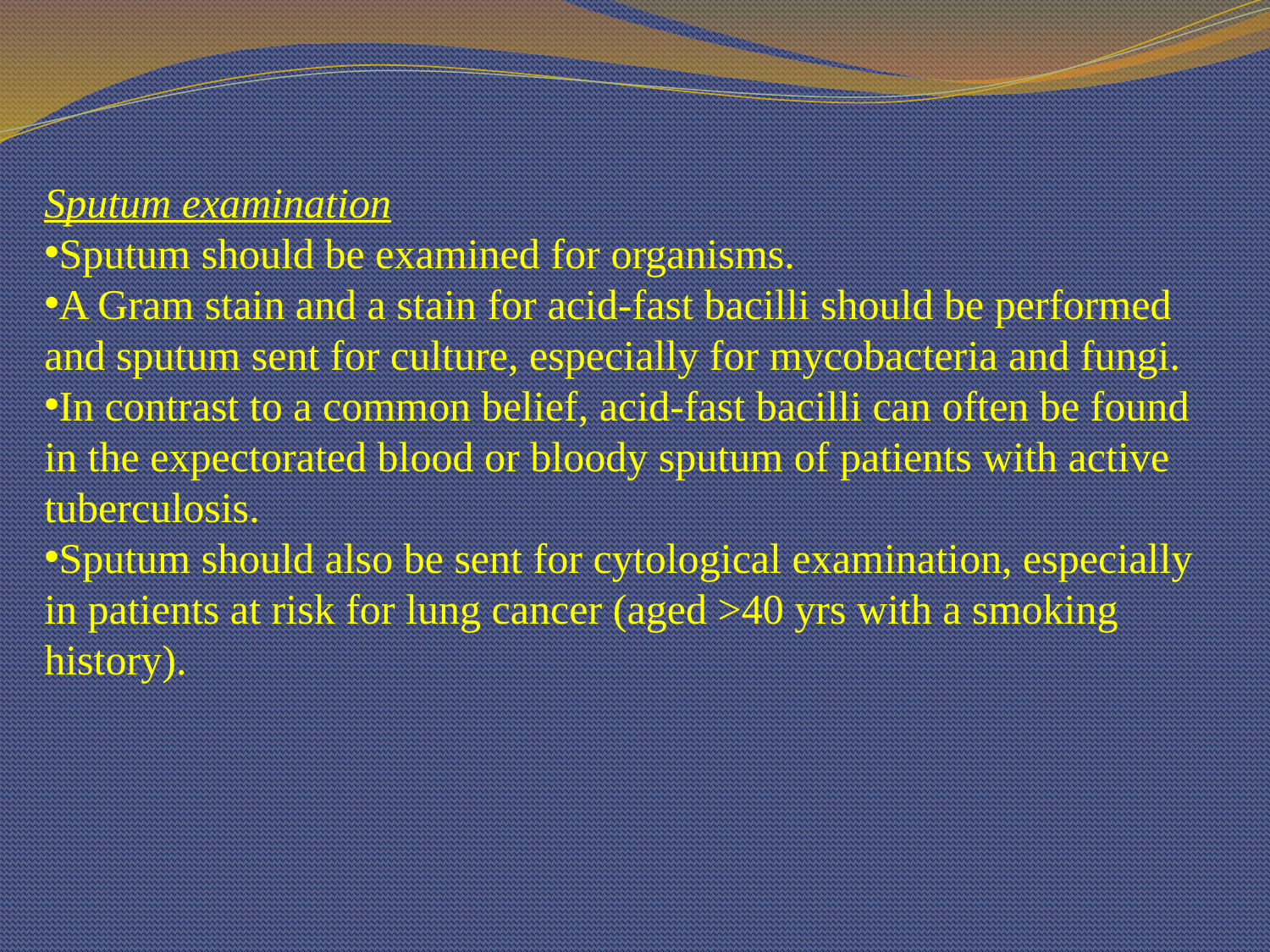

Sputum examination
Sputum should be examined for organisms.
A Gram stain and a stain for acid-fast bacilli should be performed and sputum sent for culture, especially for mycobacteria and fungi.
In contrast to a common belief, acid-fast bacilli can often be found in the expectorated blood or bloody sputum of patients with active tuberculosis.
Sputum should also be sent for cytological examination, especially in patients at risk for lung cancer (aged >40 yrs with a smoking history).